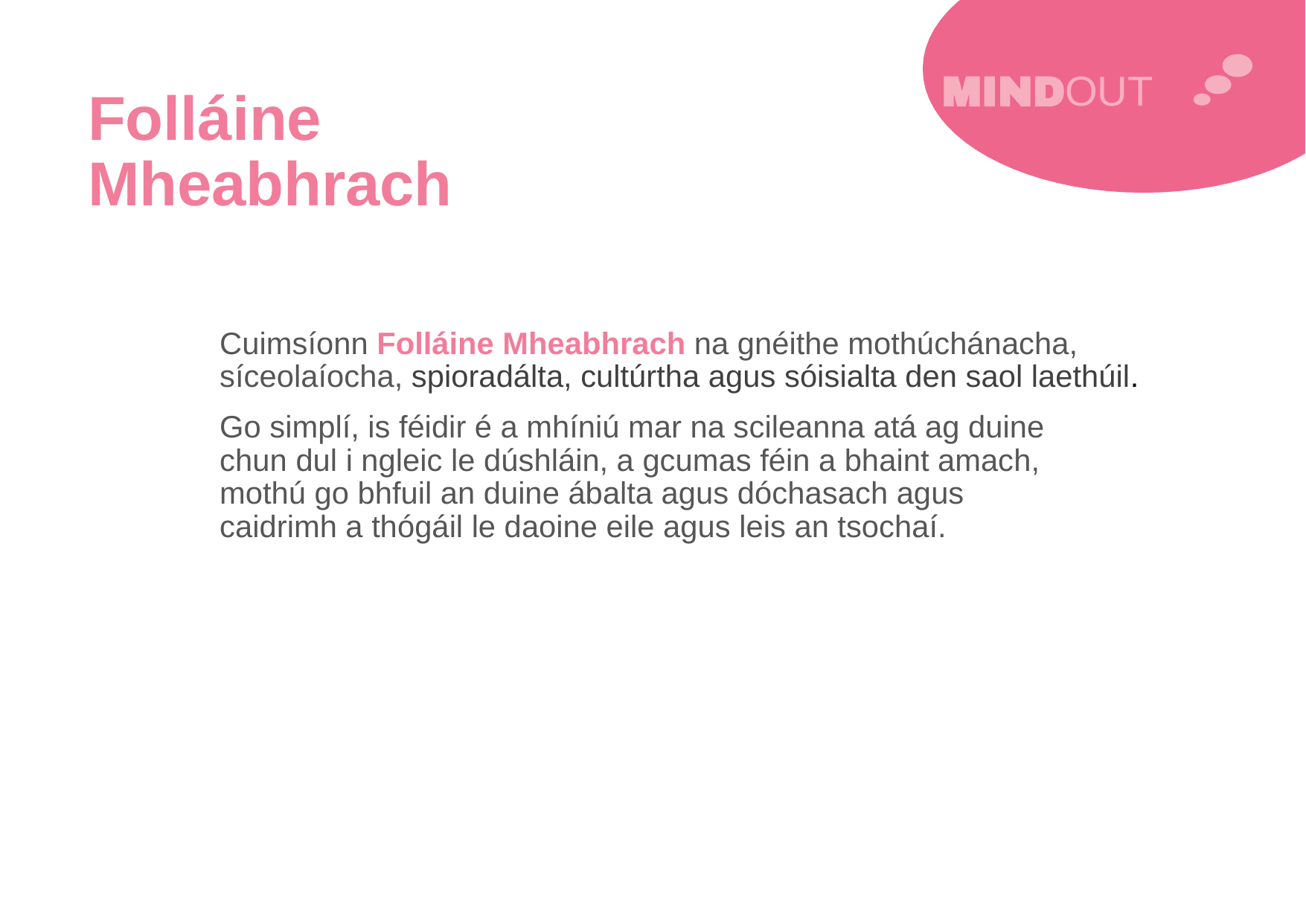

MINDOUT

Folláine Mheabhrach

Cuimsíonn Folláine Mheabhrach na gnéithe mothúchánacha, síceolaíocha, spioradálta, cultúrtha agus sóisialta den saol laethúil.
Go simplí, is féidir é a mhíniú mar na scileanna atá ag duine chun dul i ngleic le dúshláin, a gcumas féin a bhaint amach, mothú go bhfuil an duine ábalta agus dóchasach agus caidrimh a thógáil le daoine eile agus leis an tsochaí.